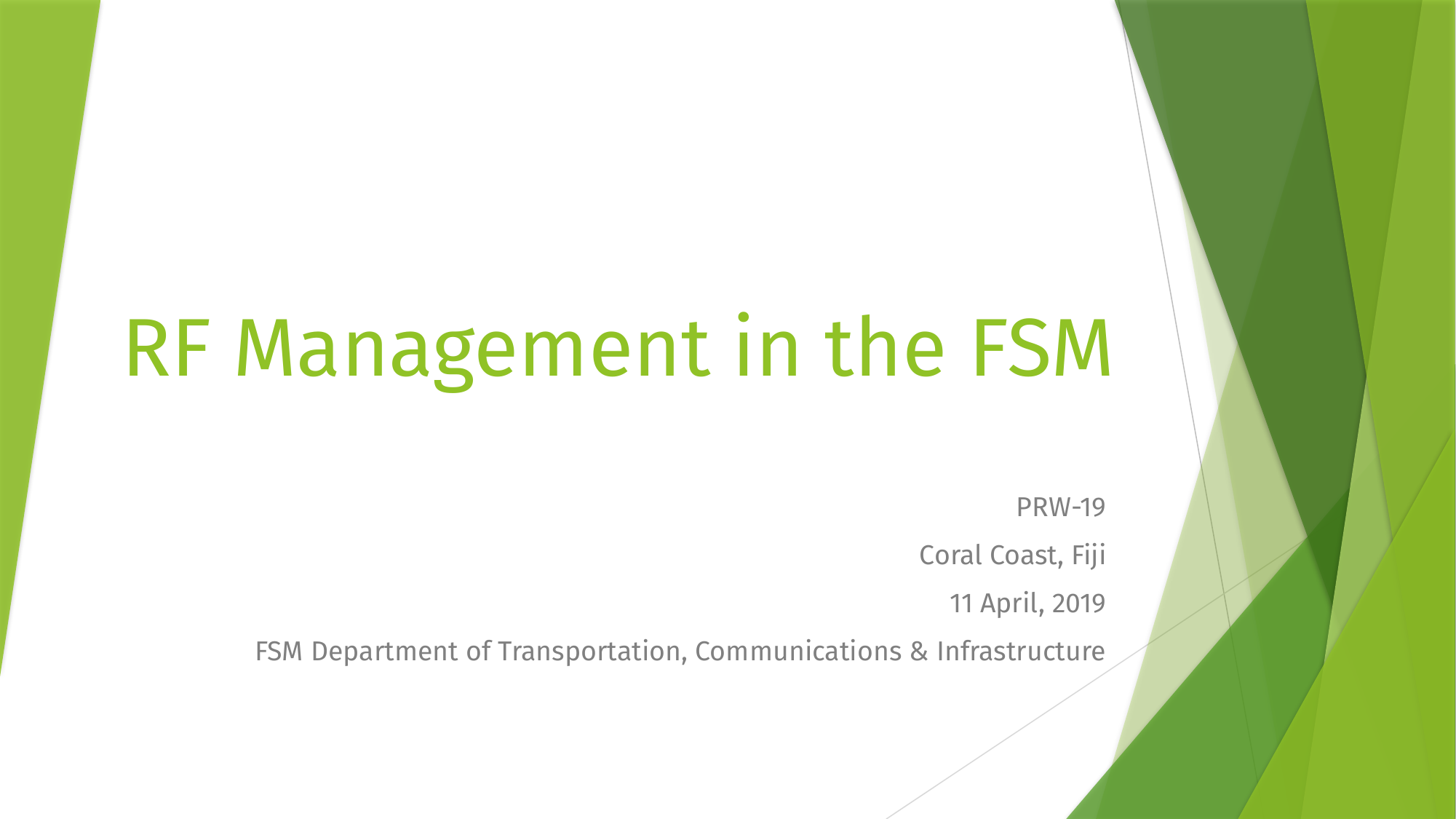

# RF Management in the FSM
PRW-19
Coral Coast, Fiji
11 April, 2019
FSM Department of Transportation, Communications & Infrastructure